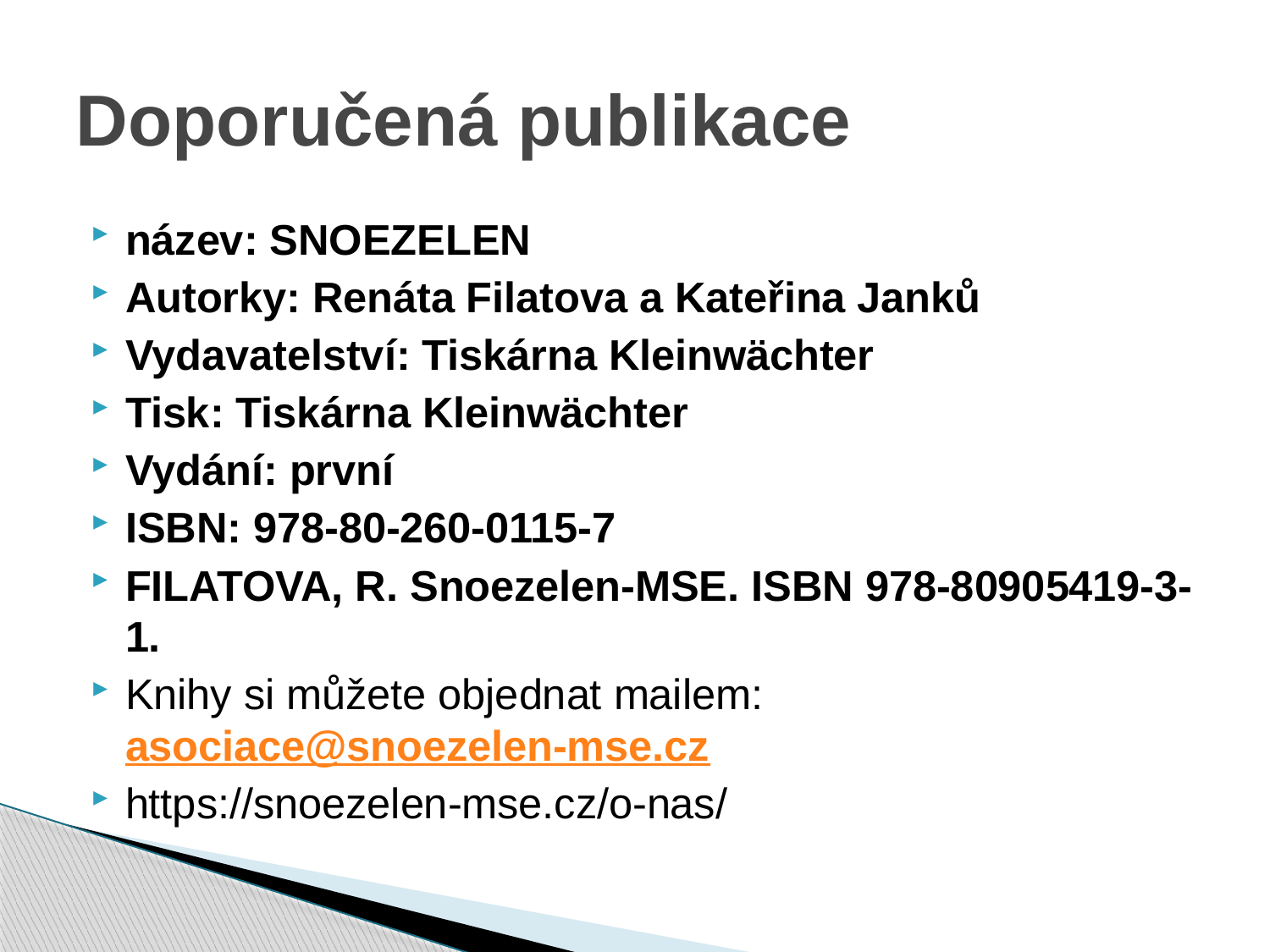

# Doporučená publikace
název: SNOEZELEN
Autorky: Renáta Filatova a Kateřina Janků
Vydavatelství: Tiskárna Kleinwächter
Tisk: Tiskárna Kleinwächter
Vydání: první
ISBN: 978-80-260-0115-7
FILATOVA, R. Snoezelen-MSE. ISBN 978-80905419-3-1.
Knihy si můžete objednat mailem:  asociace@snoezelen-mse.cz
https://snoezelen-mse.cz/o-nas/